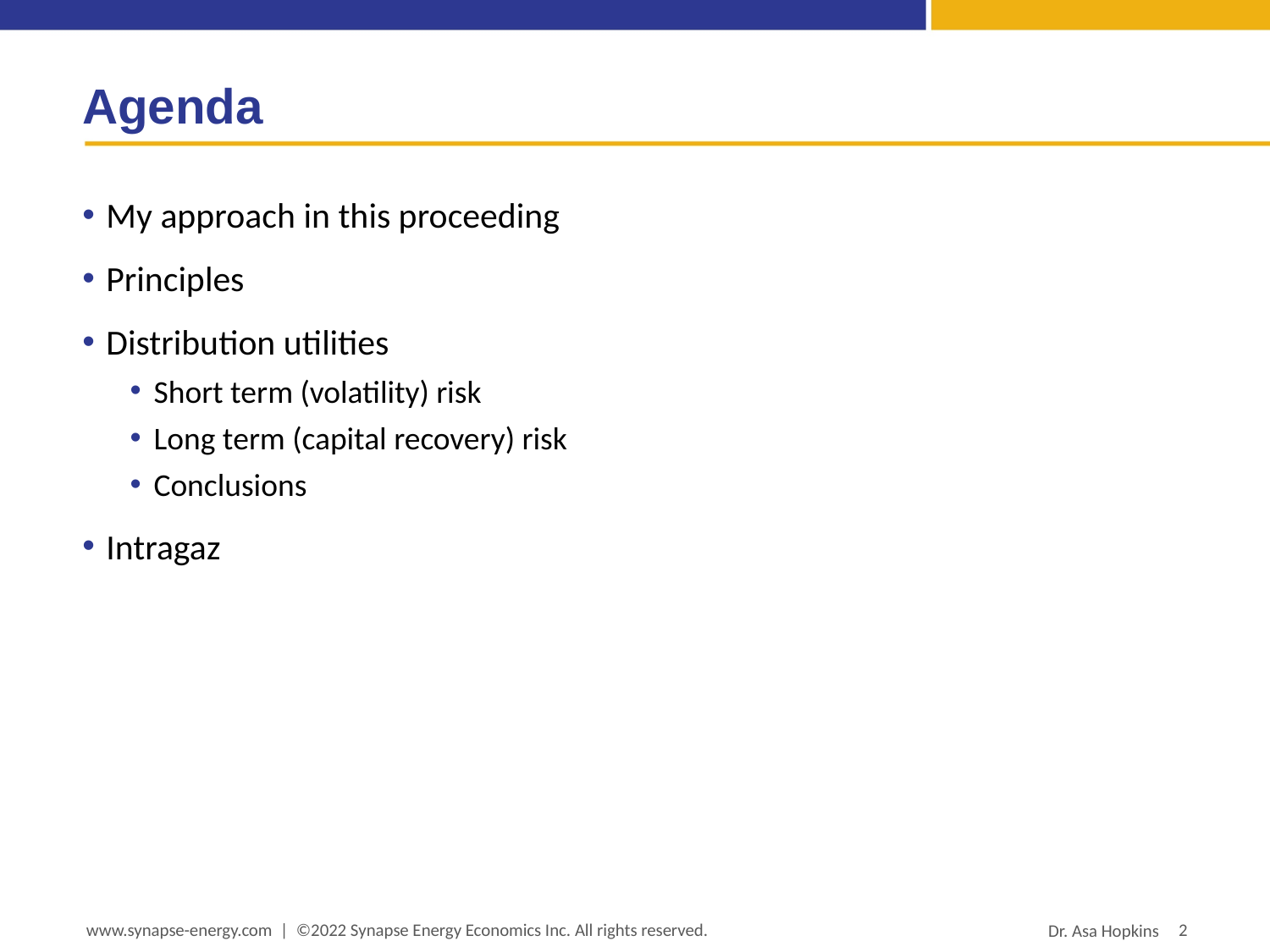

# Agenda
My approach in this proceeding
Principles
Distribution utilities
Short term (volatility) risk
Long term (capital recovery) risk
Conclusions
Intragaz
www.synapse-energy.com  |  ©2022 Synapse Energy Economics Inc. All rights reserved.
2
Dr. Asa Hopkins